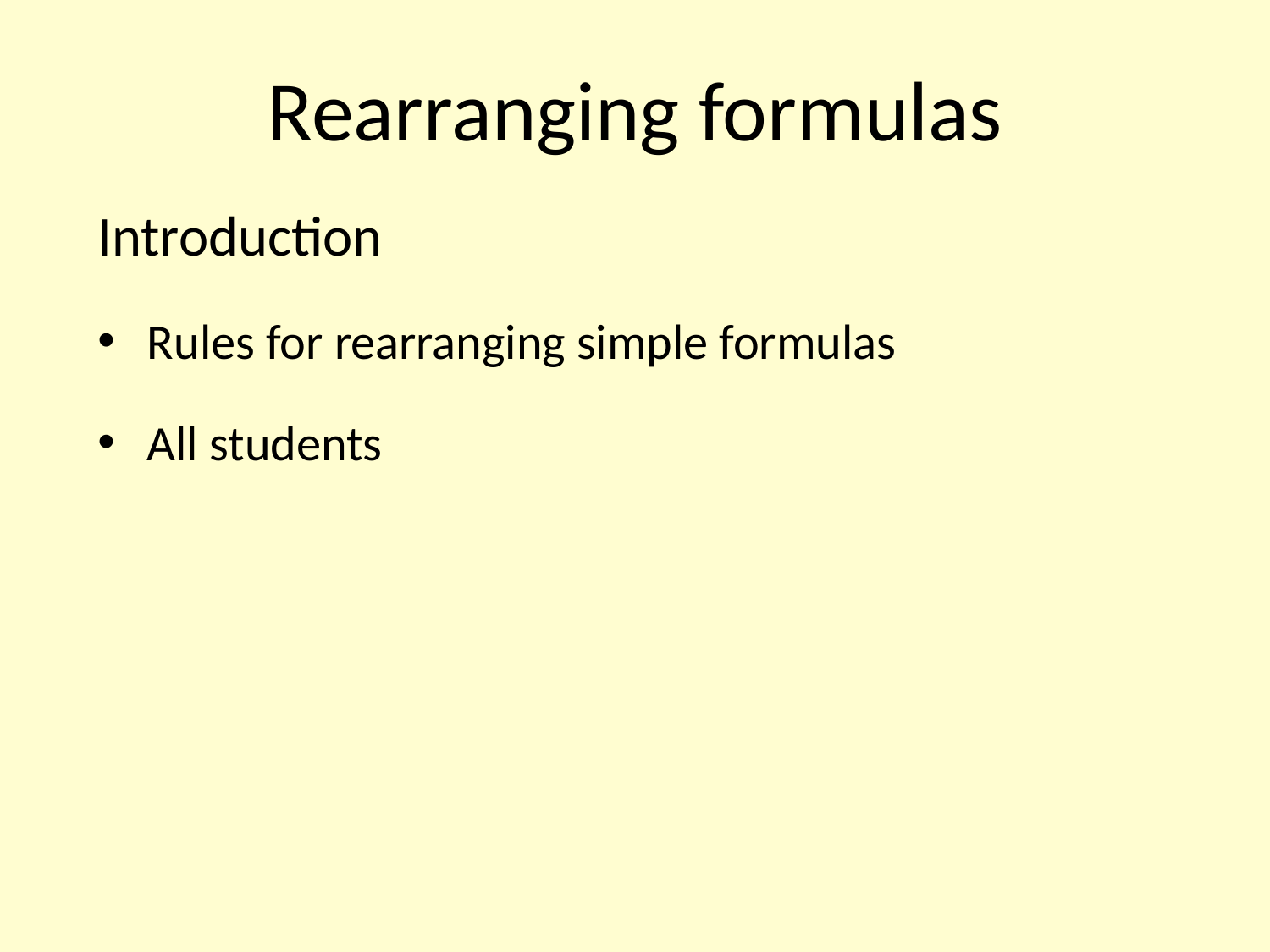

# Rearranging formulas
Introduction
Rules for rearranging simple formulas
All students